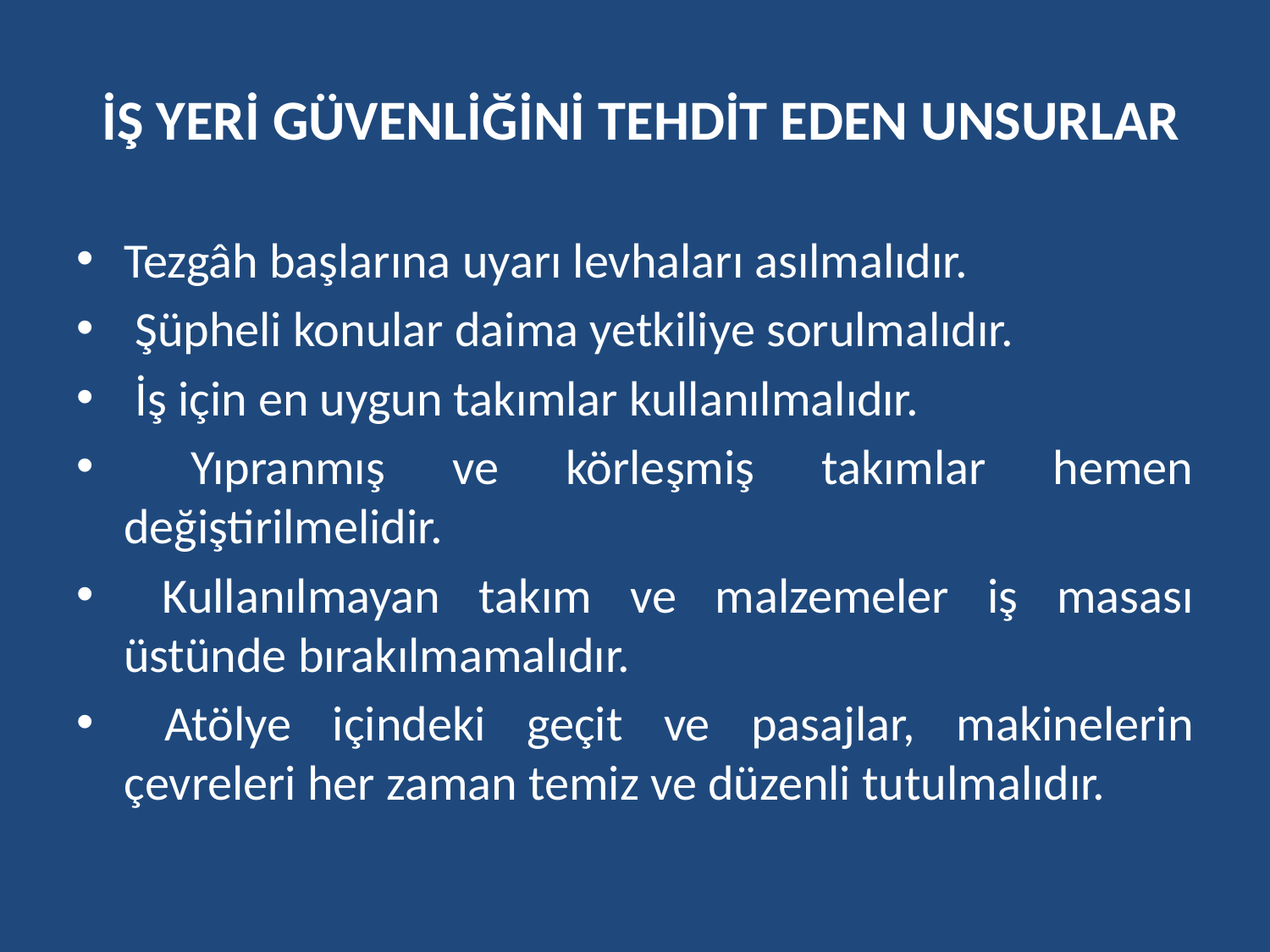

# İŞ YERİ GÜVENLİĞİNİ TEHDİT EDEN UNSURLAR
Tezgâh başlarına uyarı levhaları asılmalıdır.
 Şüpheli konular daima yetkiliye sorulmalıdır.
 İş için en uygun takımlar kullanılmalıdır.
 Yıpranmış ve körleşmiş takımlar hemen değiştirilmelidir.
 Kullanılmayan takım ve malzemeler iş masası üstünde bırakılmamalıdır.
 Atölye içindeki geçit ve pasajlar, makinelerin çevreleri her zaman temiz ve düzenli tutulmalıdır.